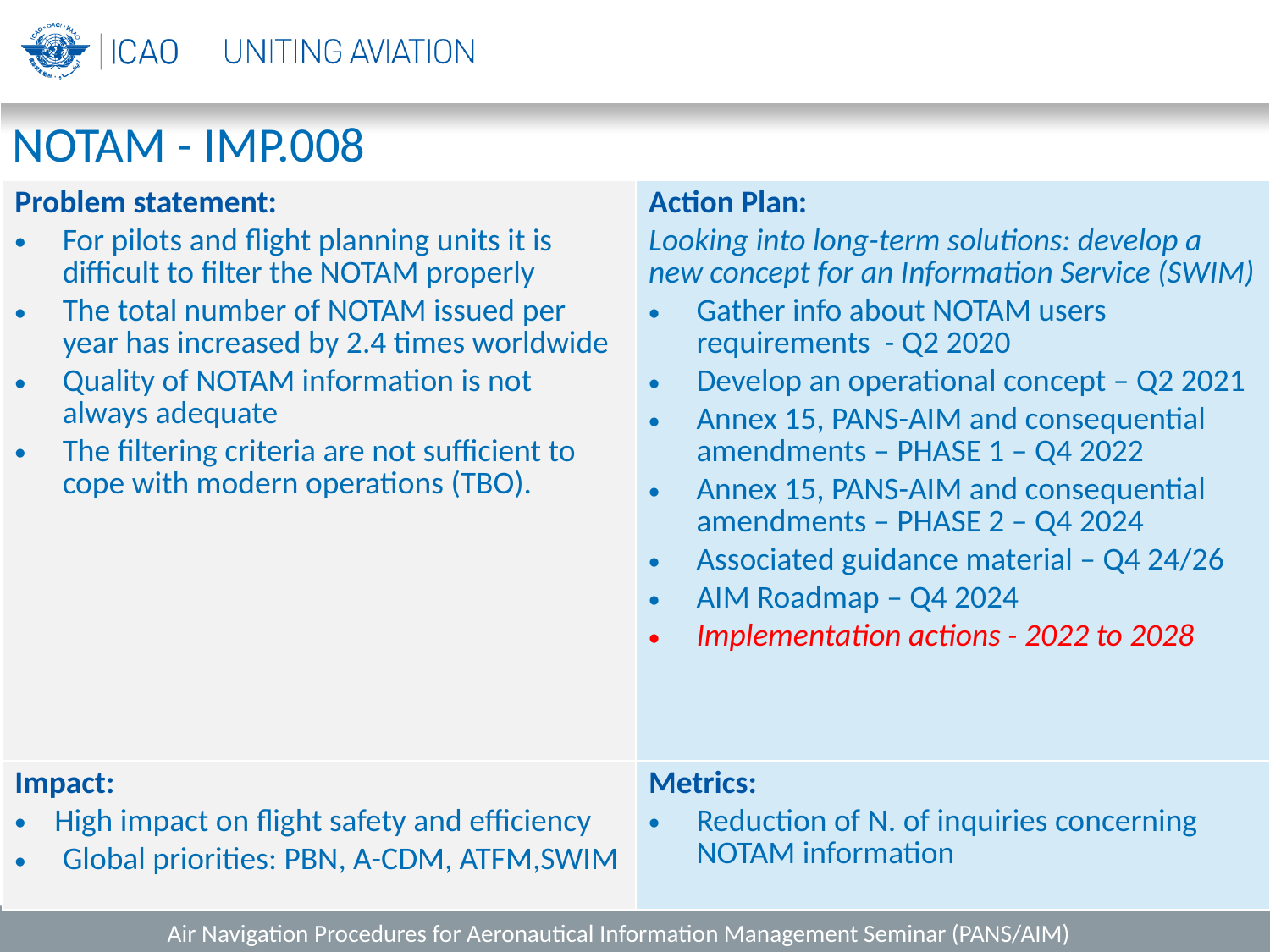

# NOTAM - IMP.008
| Problem statement: For pilots and flight planning units it is difficult to filter the NOTAM properly The total number of NOTAM issued per year has increased by 2.4 times worldwide Quality of NOTAM information is not always adequate The filtering criteria are not sufficient to cope with modern operations (TBO). | Action Plan: Looking into long-term solutions: develop a new concept for an Information Service (SWIM) Gather info about NOTAM users requirements - Q2 2020 Develop an operational concept – Q2 2021 Annex 15, PANS-AIM and consequential amendments – PHASE 1 – Q4 2022 Annex 15, PANS-AIM and consequential amendments – PHASE 2 – Q4 2024 Associated guidance material – Q4 24/26 AIM Roadmap – Q4 2024 Implementation actions - 2022 to 2028 |
| --- | --- |
| Impact: High impact on flight safety and efficiency Global priorities: PBN, A-CDM, ATFM,SWIM | Metrics: Reduction of N. of inquiries concerning NOTAM information |
Air Navigation Procedures for Aeronautical Information Management Seminar (PANS/AIM)